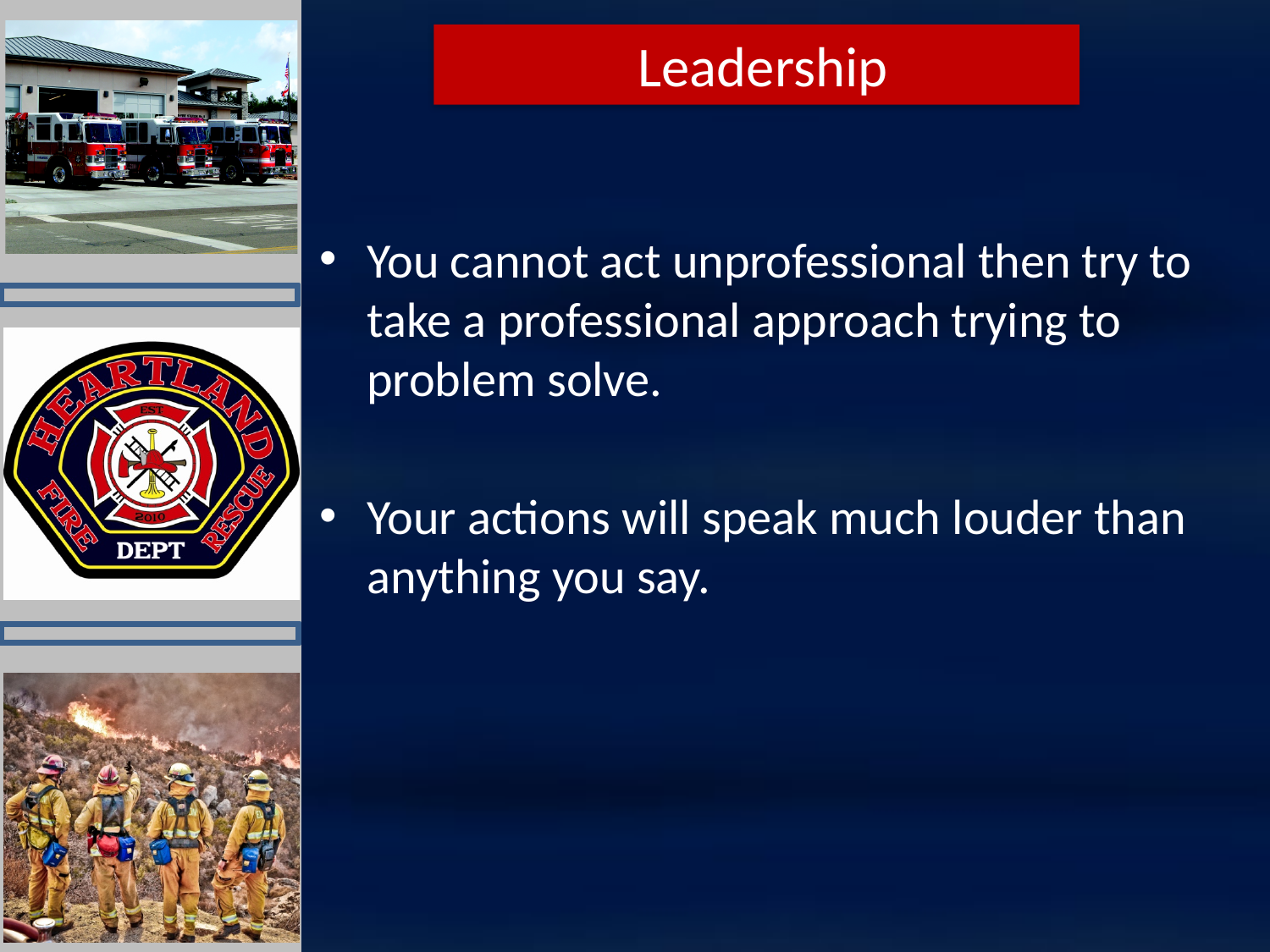

Leadership
You cannot act unprofessional then try to take a professional approach trying to problem solve.

Your actions will speak much louder than anything you say.